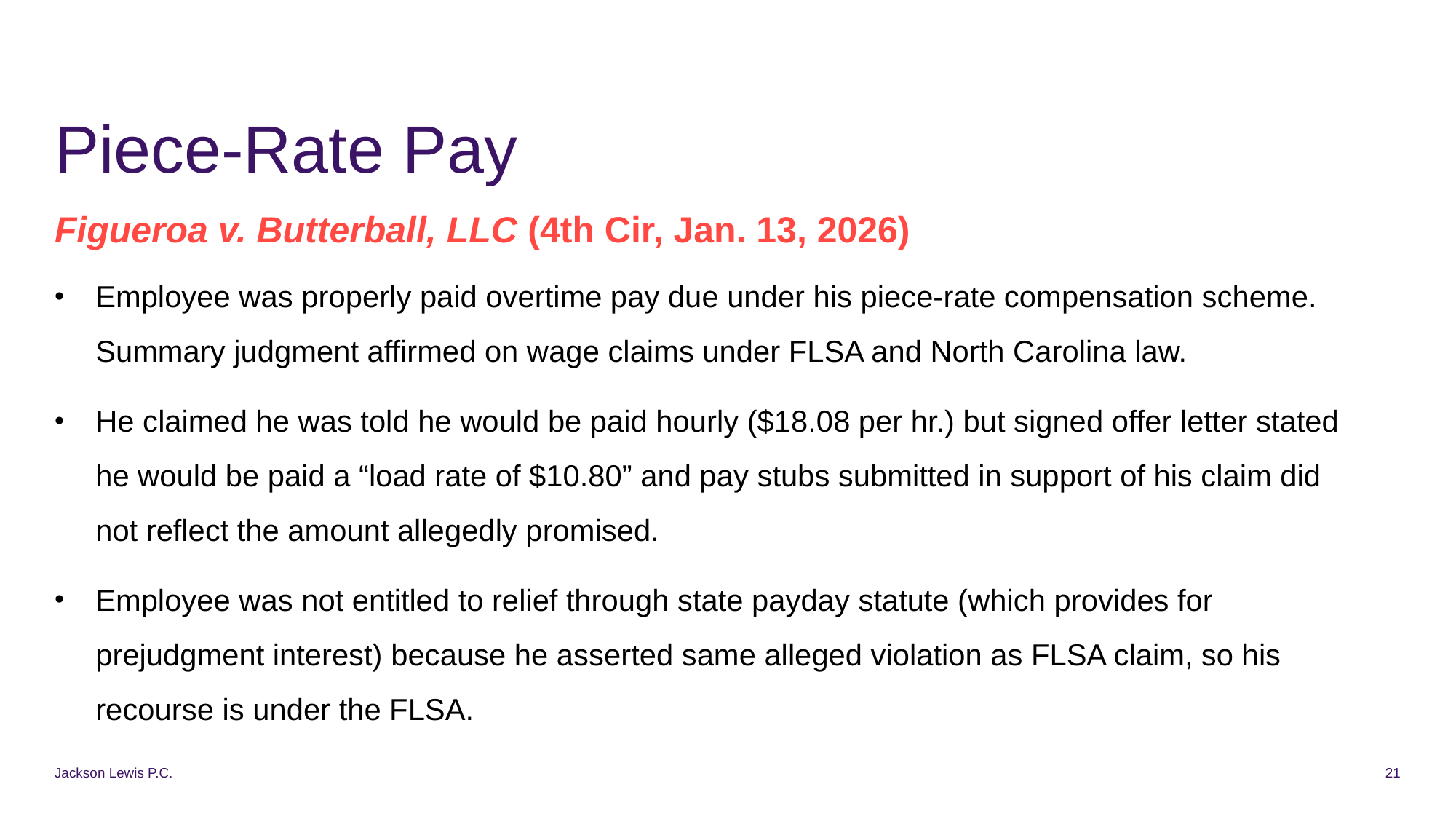

# Piece-Rate Pay
Figueroa v. Butterball, LLC (4th Cir, Jan. 13, 2026)
Employee was properly paid overtime pay due under his piece-rate compensation scheme. Summary judgment affirmed on wage claims under FLSA and North Carolina law.
He claimed he was told he would be paid hourly ($18.08 per hr.) but signed offer letter stated he would be paid a “load rate of $10.80” and pay stubs submitted in support of his claim did not reflect the amount allegedly promised.
Employee was not entitled to relief through state payday statute (which provides for prejudgment interest) because he asserted same alleged violation as FLSA claim, so his recourse is under the FLSA.

Jackson Lewis P.C.
21